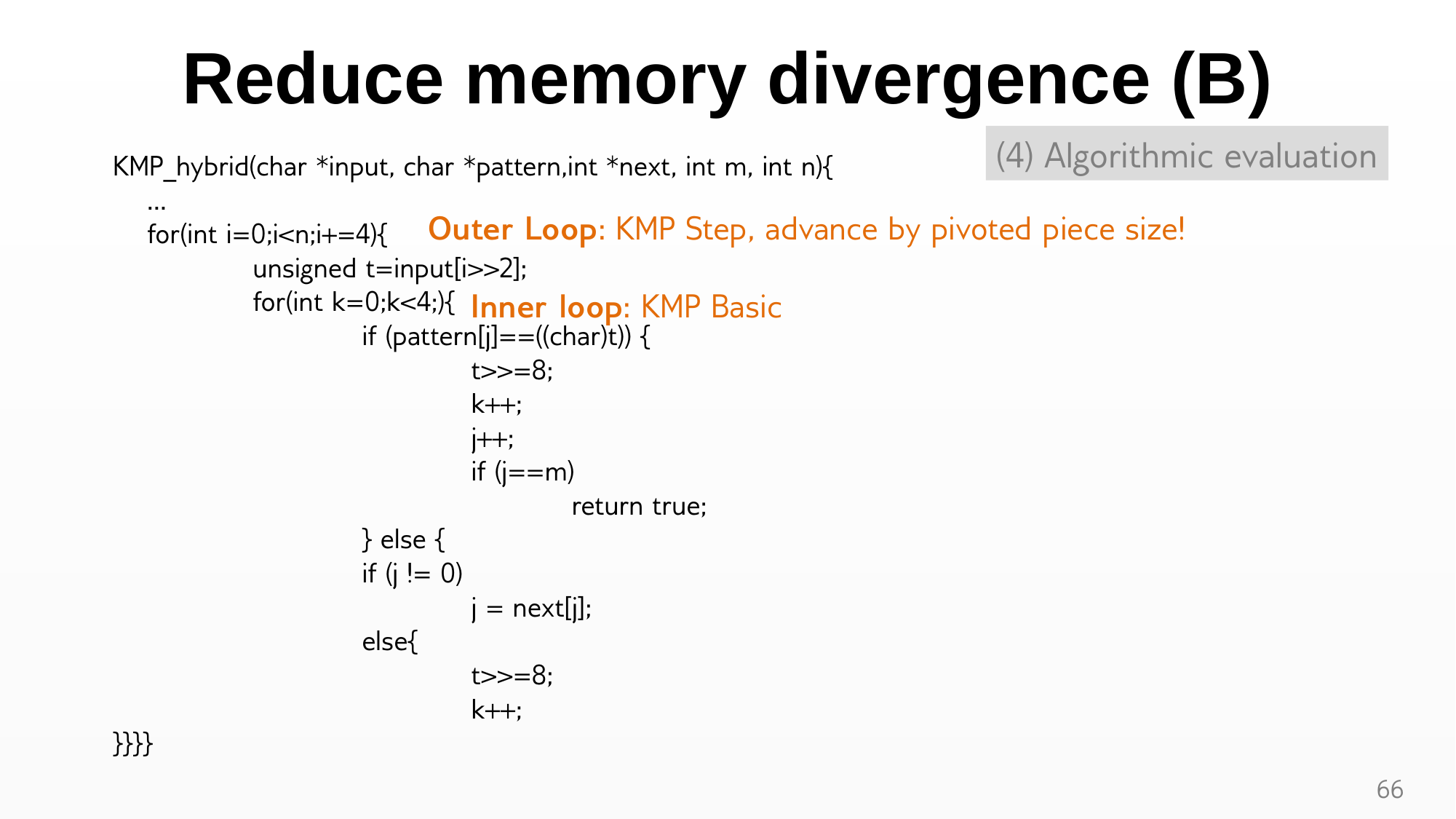

# Reduce memory divergence (B)
(4) Algorithmic evaluation
KMP_hybrid(char *input, char *pattern,int *next, int m, int n){
    …
    for(int i=0;i<n;i+=4){
   	 unsigned t=input[i>>2];
   	 for(int k=0;k<4;){
   		 if (pattern[j]==((char)t)) {
   			 t>>=8;
   			 k++;
   			 j++;
   			 if (j==m)
   				return true;
   		 } else {
   		 if (j != 0)
   			 j = next[j];
   		 else{
   			 t>>=8;
   			 k++;
}}}}
Outer Loop: KMP Step, advance by pivoted piece size!
Inner loop: KMP Basic
66